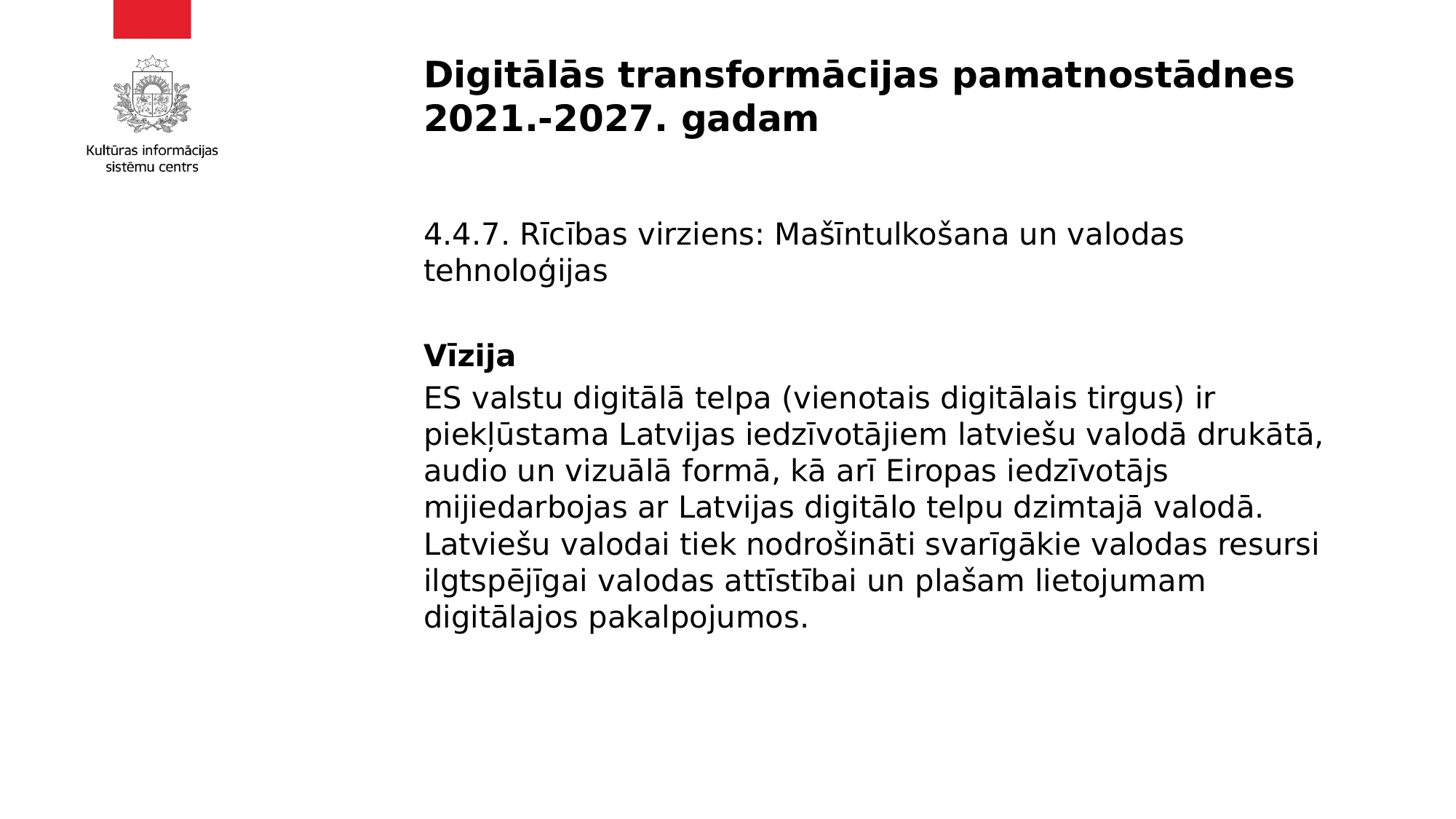

# Digitālās transformācijas pamatnostādnes 2021.-2027. gadam
4.4.7. Rīcības virziens: Mašīntulkošana un valodas tehnoloģijas

Vīzija
ES valstu digitālā telpa (vienotais digitālais tirgus) ir piekļūstama Latvijas iedzīvotājiem latviešu valodā drukātā, audio un vizuālā formā, kā arī Eiropas iedzīvotājs mijiedarbojas ar Latvijas digitālo telpu dzimtajā valodā. Latviešu valodai tiek nodrošināti svarīgākie valodas resursi ilgtspējīgai valodas attīstībai un plašam lietojumam digitālajos pakalpojumos.